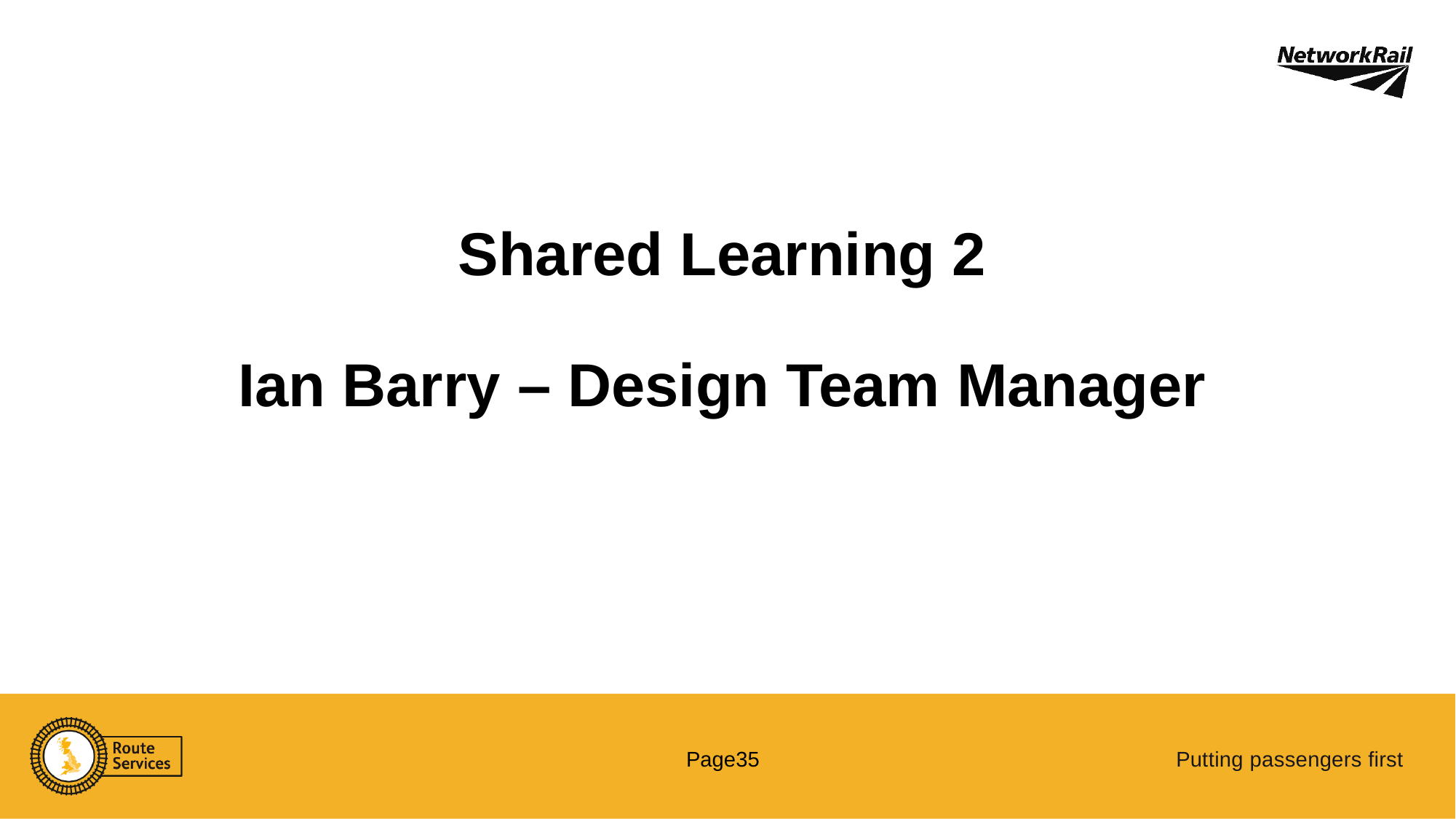

# Shared Learning 2 Ian Barry – Design Team Manager